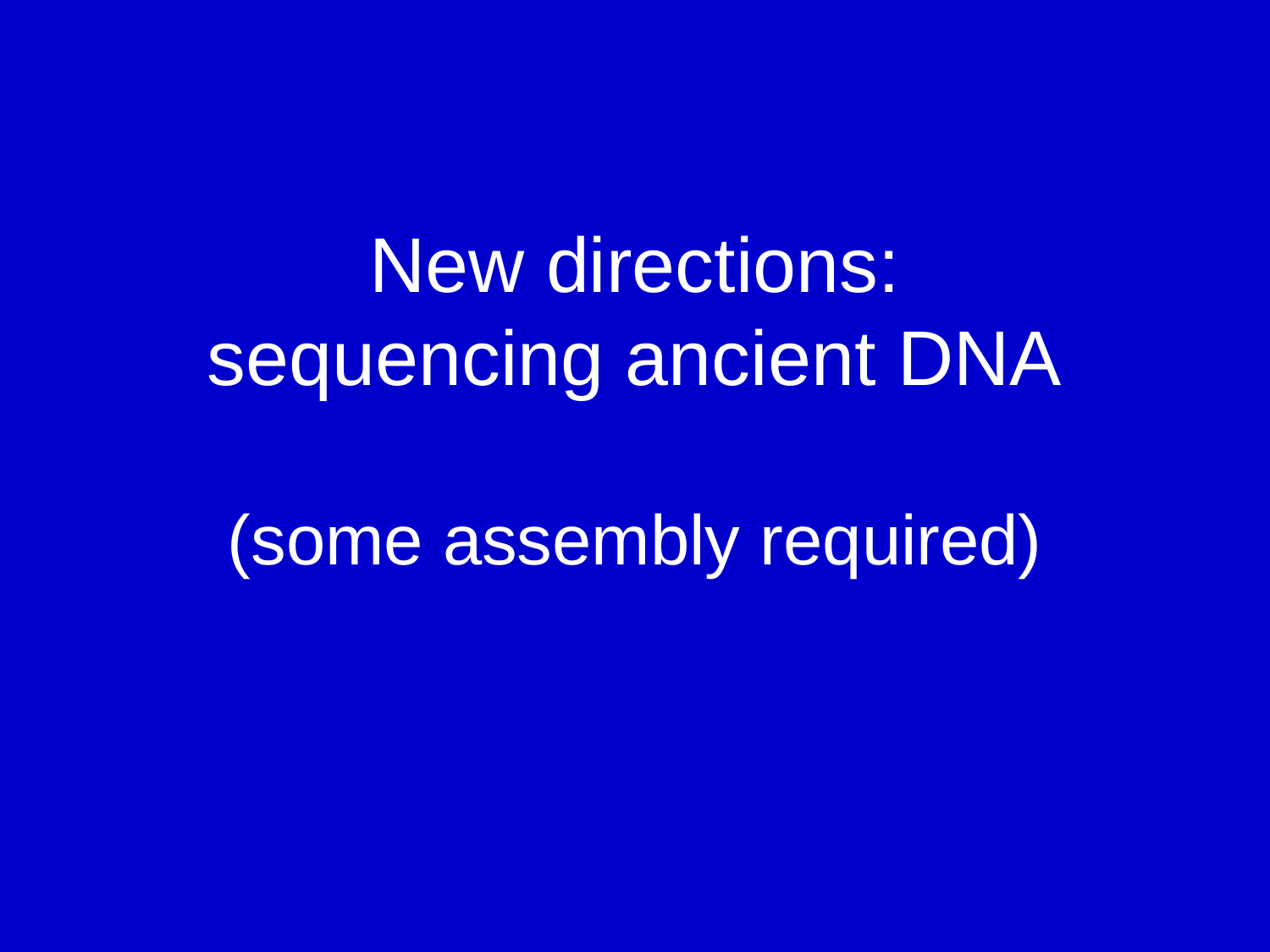

# New directions: sequencing ancient DNA (some assembly required)